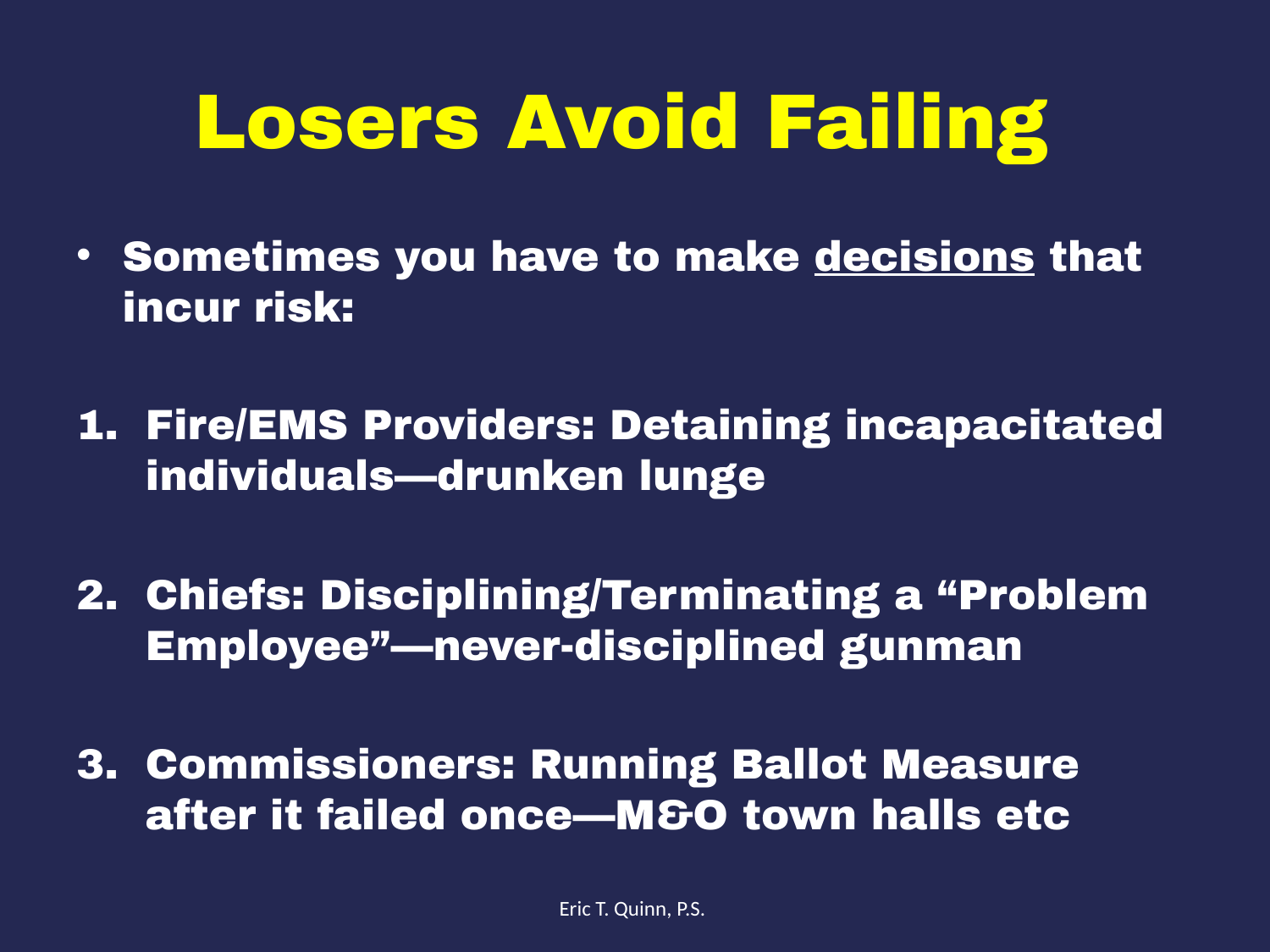

# Losers Avoid Failing
Sometimes you have to make decisions that incur risk:

Fire/EMS Providers: Detaining incapacitated individuals—drunken lunge

Chiefs: Disciplining/Terminating a “Problem Employee”—never-disciplined gunman

Commissioners: Running Ballot Measure after it failed once—M&O town halls etc

Eric T. Quinn, P.S.